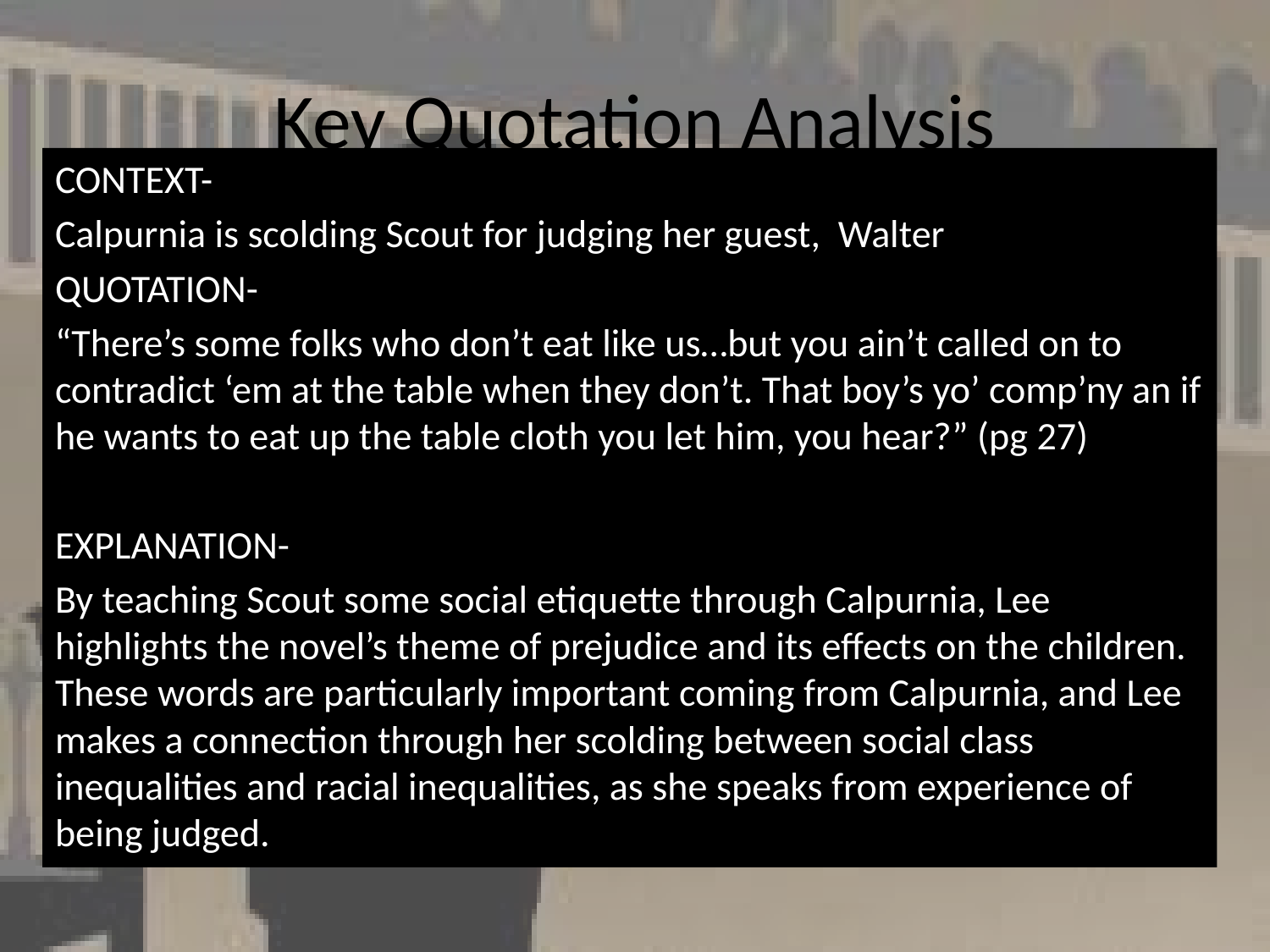

# Key Quotation Analysis
CONTEXT-
Calpurnia is scolding Scout for judging her guest,  Walter
QUOTATION-
“There’s some folks who don’t eat like us…but you ain’t called on to contradict ‘em at the table when they don’t. That boy’s yo’ comp’ny an if he wants to eat up the table cloth you let him, you hear?” (pg 27)

EXPLANATION-
By teaching Scout some social etiquette through Calpurnia, Lee highlights the novel’s theme of prejudice and its effects on the children. These words are particularly important coming from Calpurnia, and Lee makes a connection through her scolding between social class inequalities and racial inequalities, as she speaks from experience of being judged.